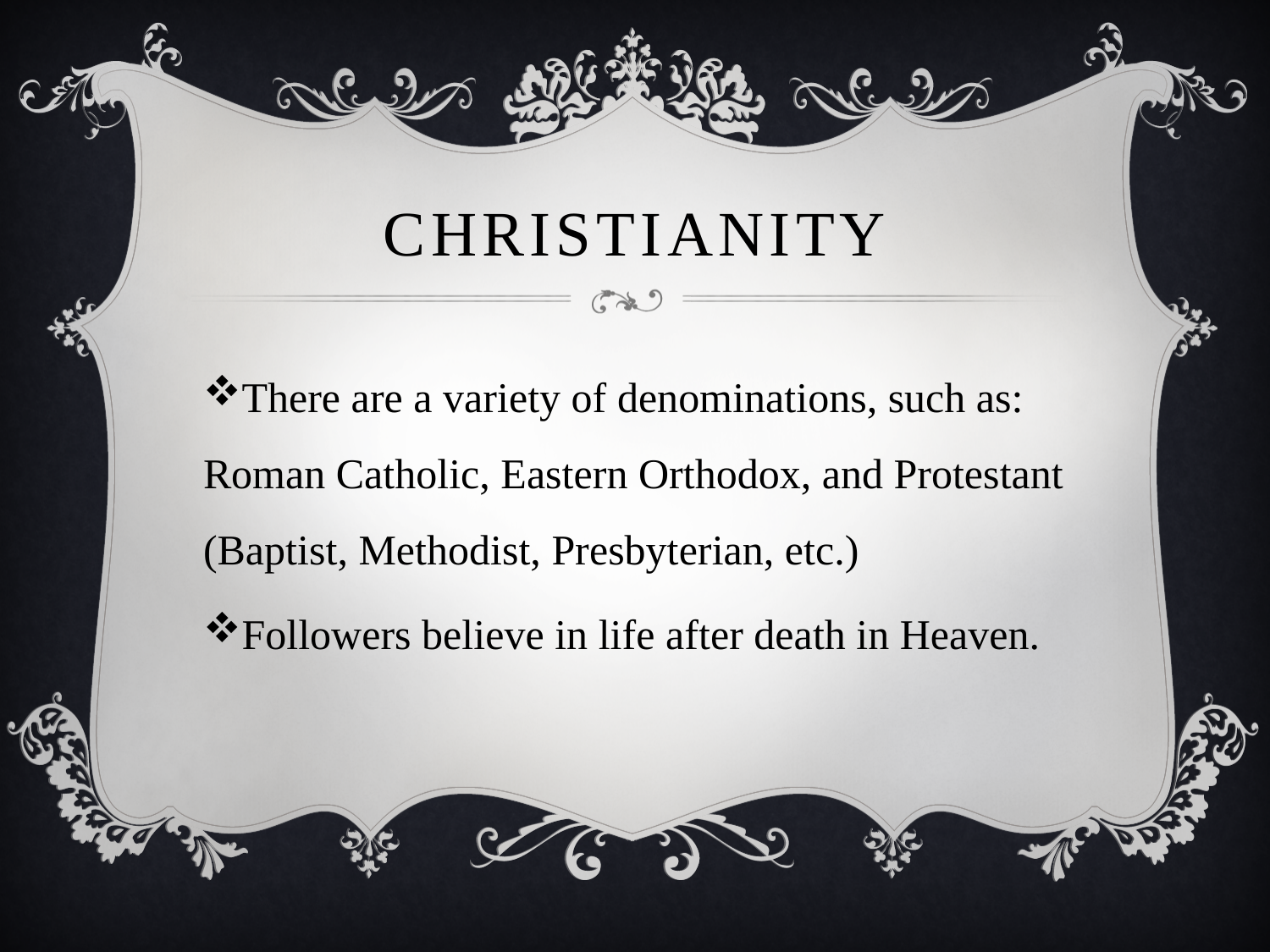

# Christianity
There are a variety of denominations, such as: Roman Catholic, Eastern Orthodox, and Protestant (Baptist, Methodist, Presbyterian, etc.)
Followers believe in life after death in Heaven.